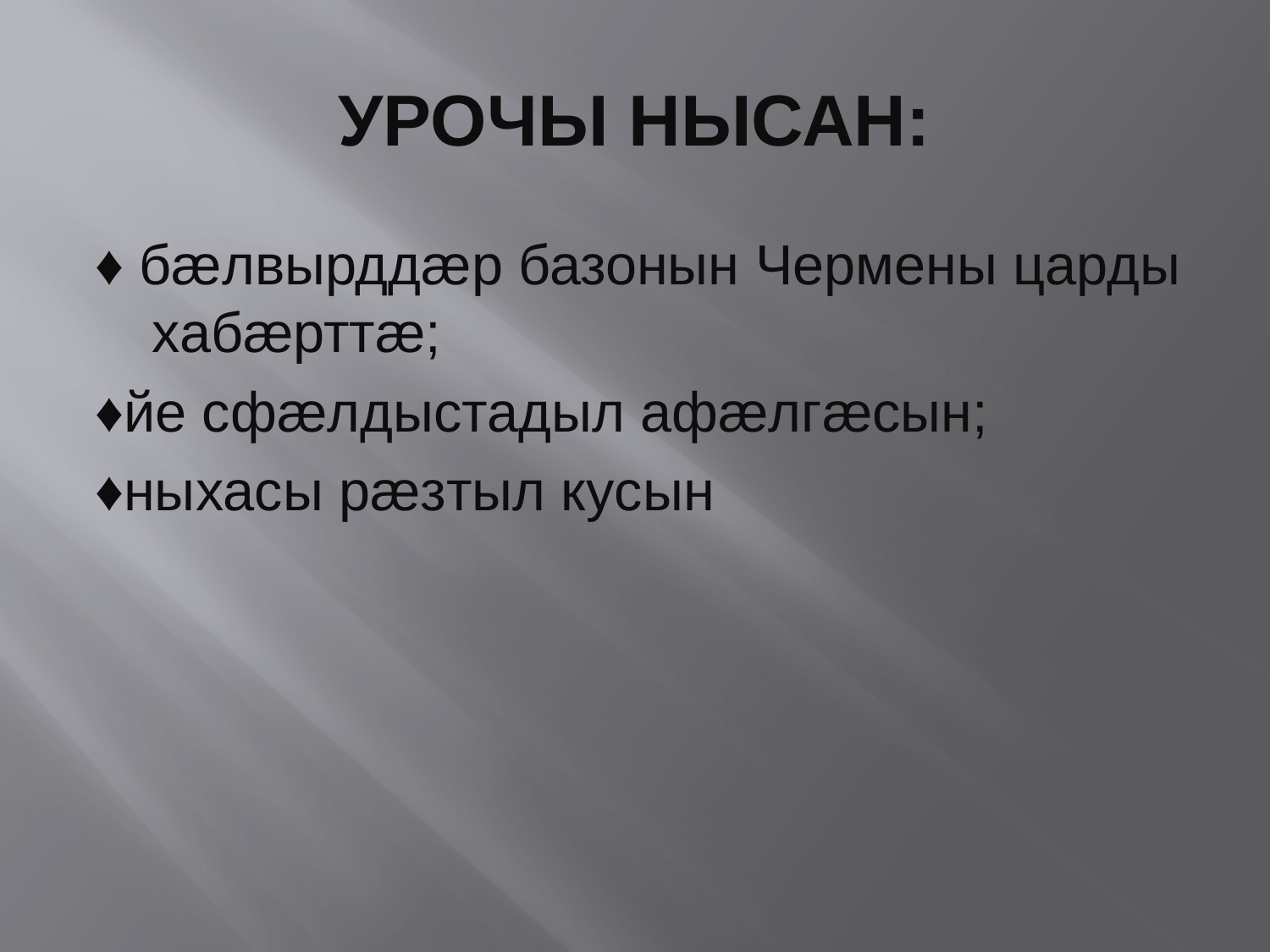

# УРОЧЫ НЫСАН:
♦ бæлвырддæр базонын Чермены царды хабæрттæ;
♦йе сфæлдыстадыл афæлгæсын;
♦ныхасы рæзтыл кусын